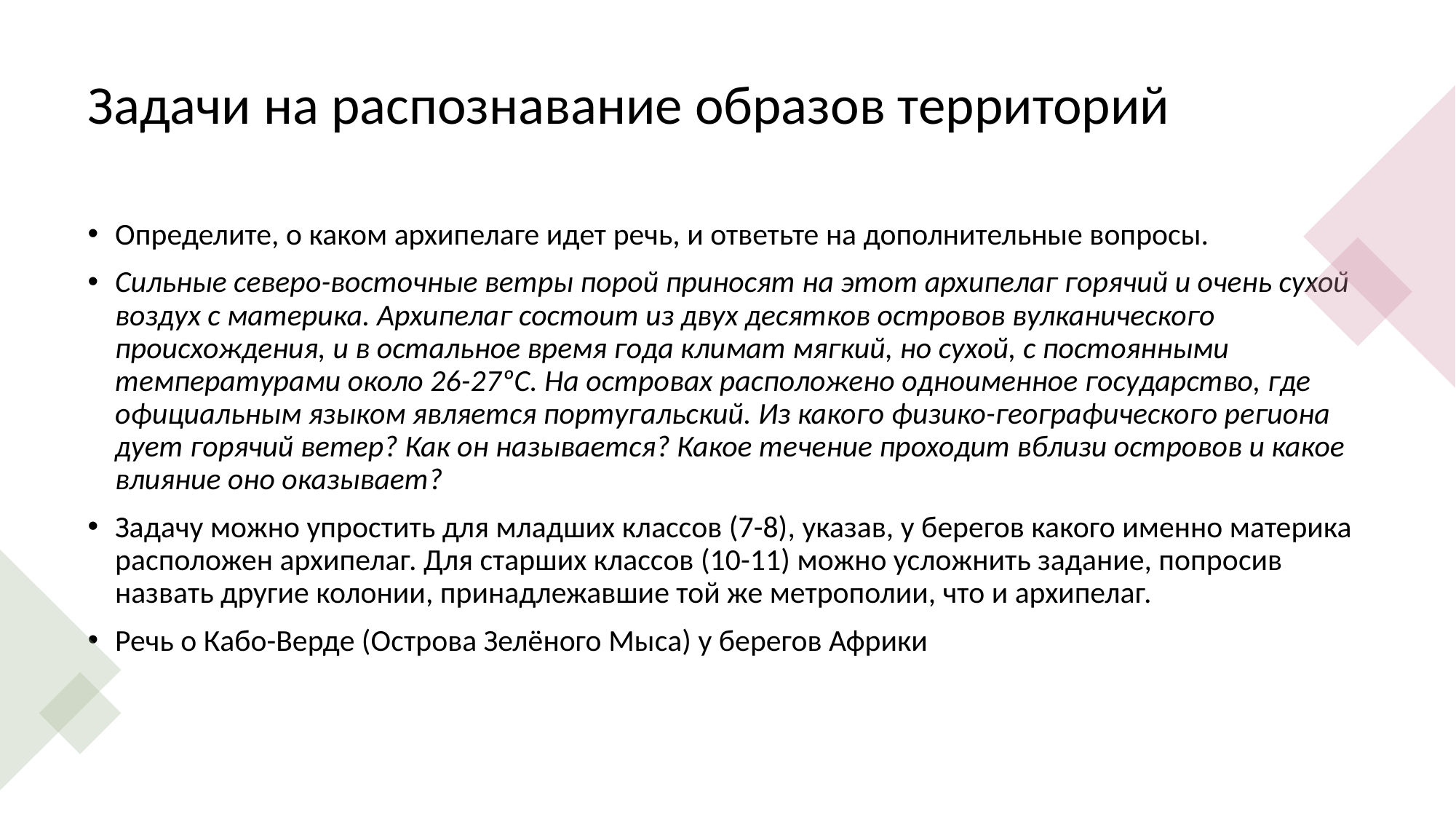

# Задачи на распознавание образов территорий

Определите, о каком архипелаге идет речь, и ответьте на дополнительные вопросы.
Сильные северо-восточные ветры порой приносят на этот архипелаг горячий и очень сухой воздух с материка. Архипелаг состоит из двух десятков островов вулканического происхождения, и в остальное время года климат мягкий, но сухой, с постоянными температурами около 26-27ºС. На островах расположено одноименное государство, где официальным языком является португальский. Из какого физико-географического региона дует горячий ветер? Как он называется? Какое течение проходит вблизи островов и какое влияние оно оказывает?
Задачу можно упростить для младших классов (7-8), указав, у берегов какого именно материка расположен архипелаг. Для старших классов (10-11) можно усложнить задание, попросив назвать другие колонии, принадлежавшие той же метрополии, что и архипелаг.
Речь о Кабо-Верде (Острова Зелёного Мыса) у берегов Африки